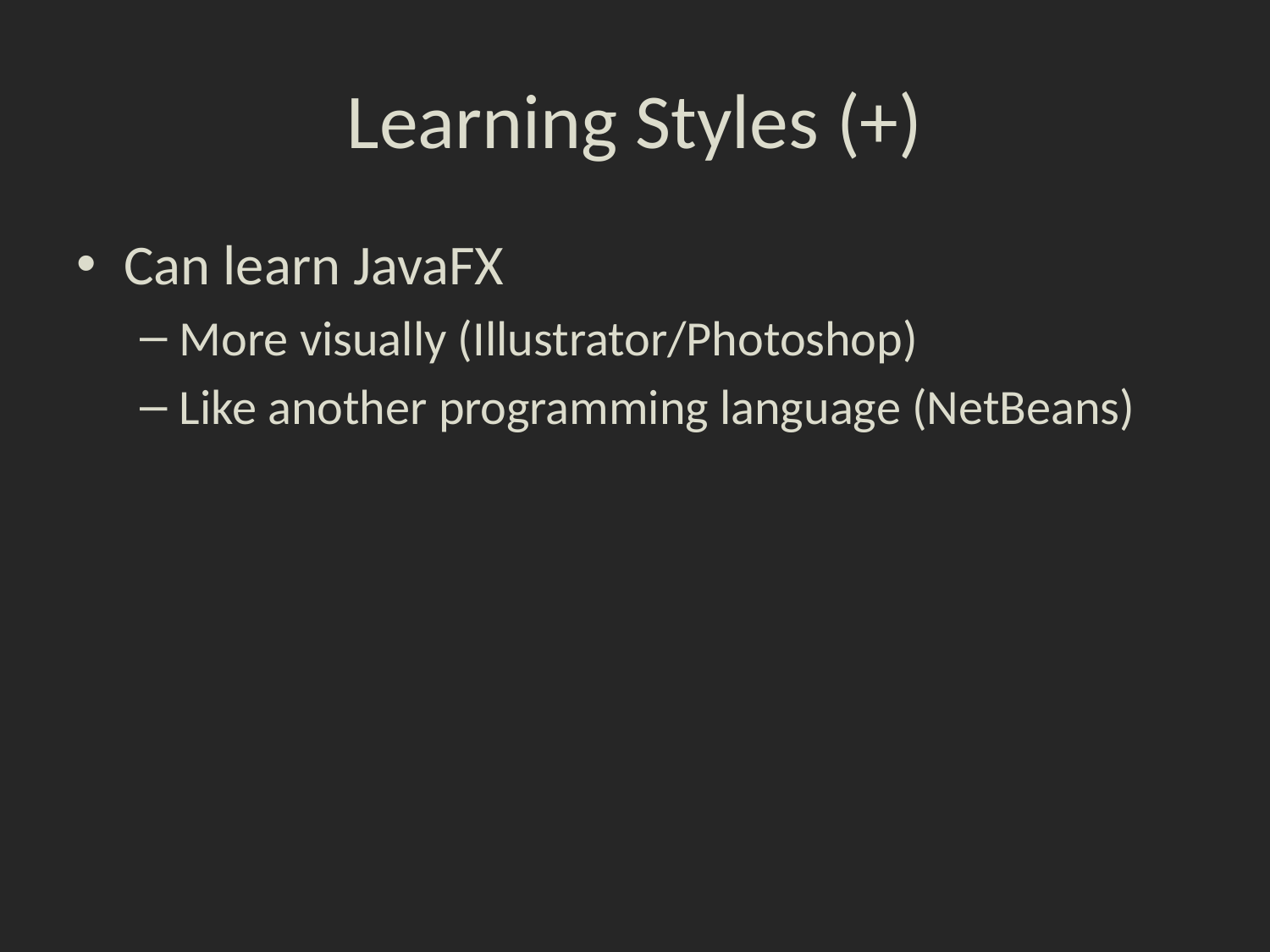

# Learning Styles (+)
Can learn JavaFX
More visually (Illustrator/Photoshop)
Like another programming language (NetBeans)